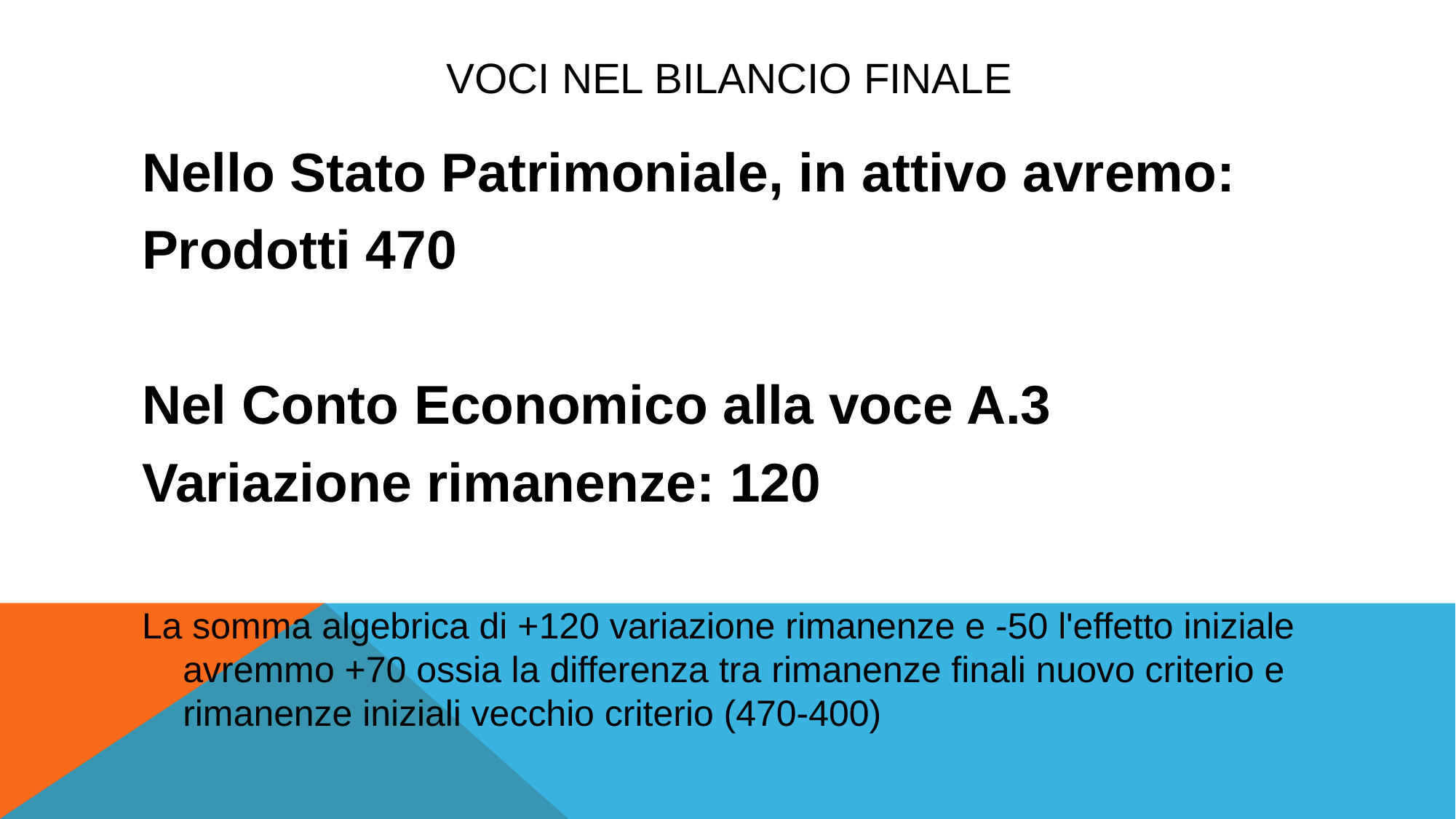

# Voci nel bilancio finale
Nello Stato Patrimoniale, in attivo avremo:
Prodotti 470

Nel Conto Economico alla voce A.3
Variazione rimanenze: 120

La somma algebrica di +120 variazione rimanenze e -50 l'effetto iniziale avremmo +70 ossia la differenza tra rimanenze finali nuovo criterio e rimanenze iniziali vecchio criterio (470-400)